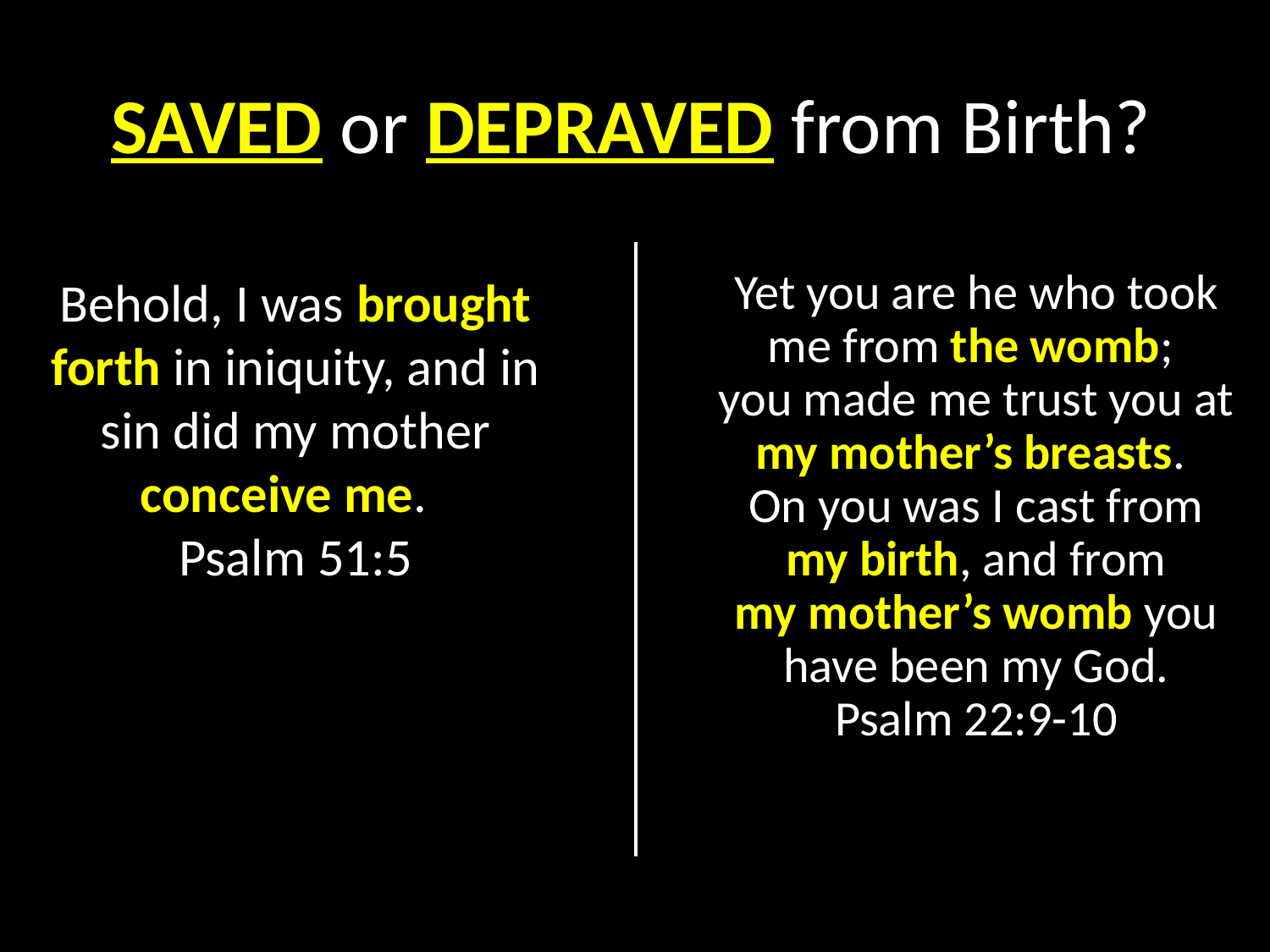

SAVED or DEPRAVED from Birth?
Yet you are he who took me from the womb;
you made me trust you at my mother’s breasts.
On you was I cast from
 my birth, and from
my mother’s womb you have been my God.
Psalm 22:9-10
Behold, I was brought forth in iniquity, and in sin did my mother conceive me.
Psalm 51:5